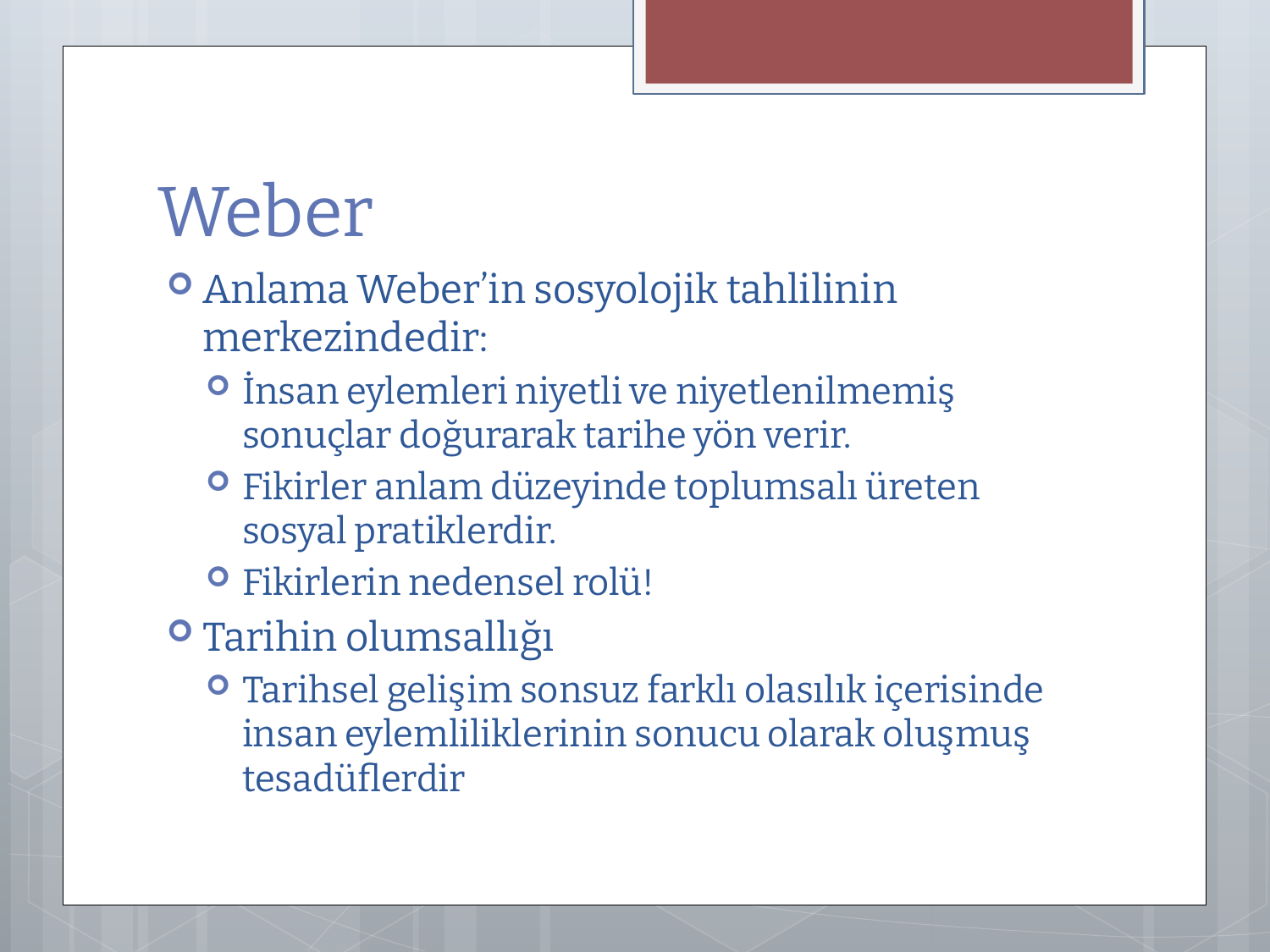

# Weber
Anlama Weber’in sosyolojik tahlilinin merkezindedir:
İnsan eylemleri niyetli ve niyetlenilmemiş sonuçlar doğurarak tarihe yön verir.
Fikirler anlam düzeyinde toplumsalı üreten sosyal pratiklerdir.
Fikirlerin nedensel rolü!
Tarihin olumsallığı
Tarihsel gelişim sonsuz farklı olasılık içerisinde insan eylemliliklerinin sonucu olarak oluşmuş tesadüflerdir